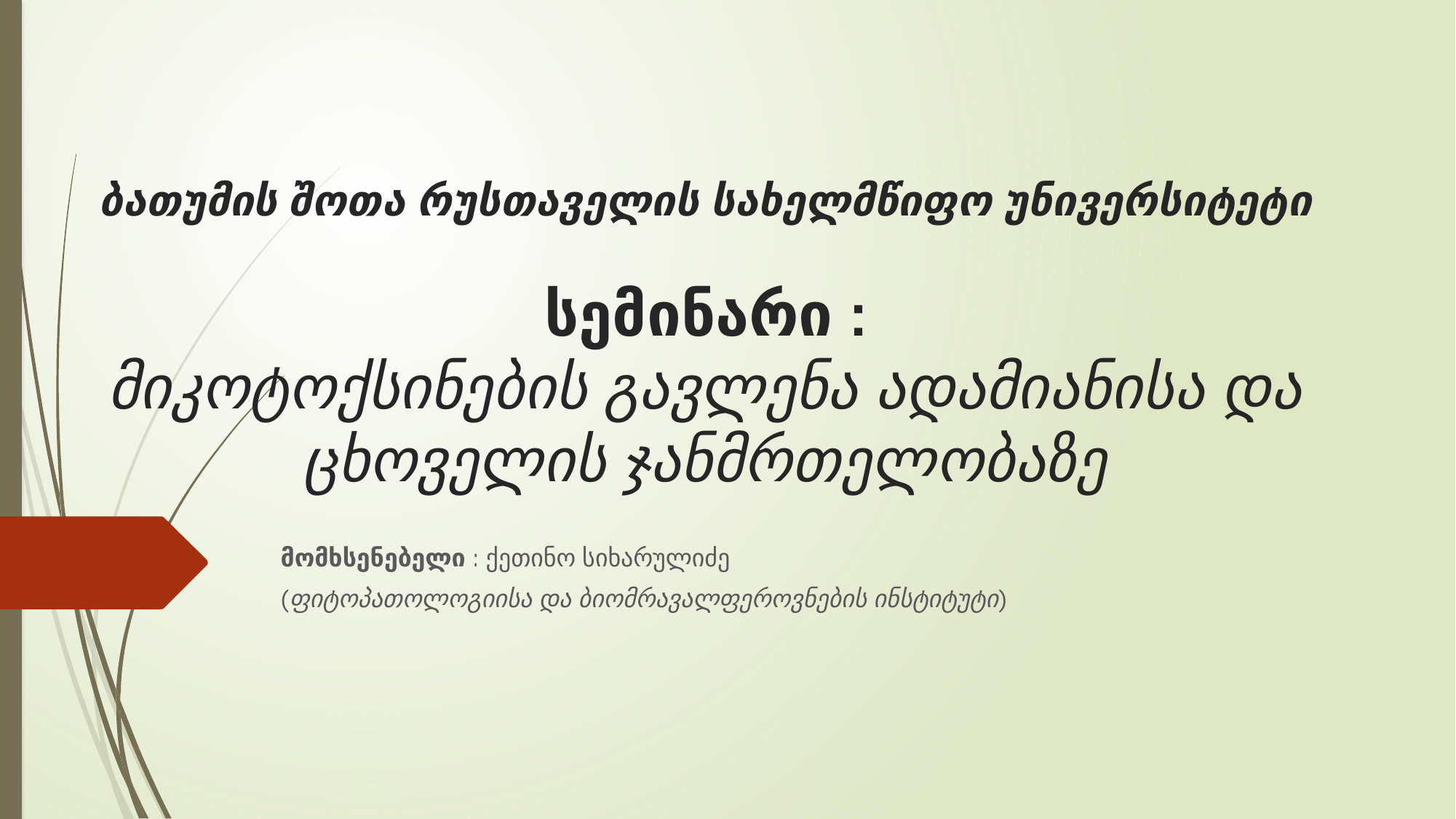

# ბათუმის შოთა რუსთაველის სახელმწიფო უნივერსიტეტი სემინარი : მიკოტოქსინების გავლენა ადამიანისა და ცხოველის ჯანმრთელობაზე
მომხსენებელი : ქეთინო სიხარულიძე
(ფიტოპათოლოგიისა და ბიომრავალფეროვნების ინსტიტუტი)